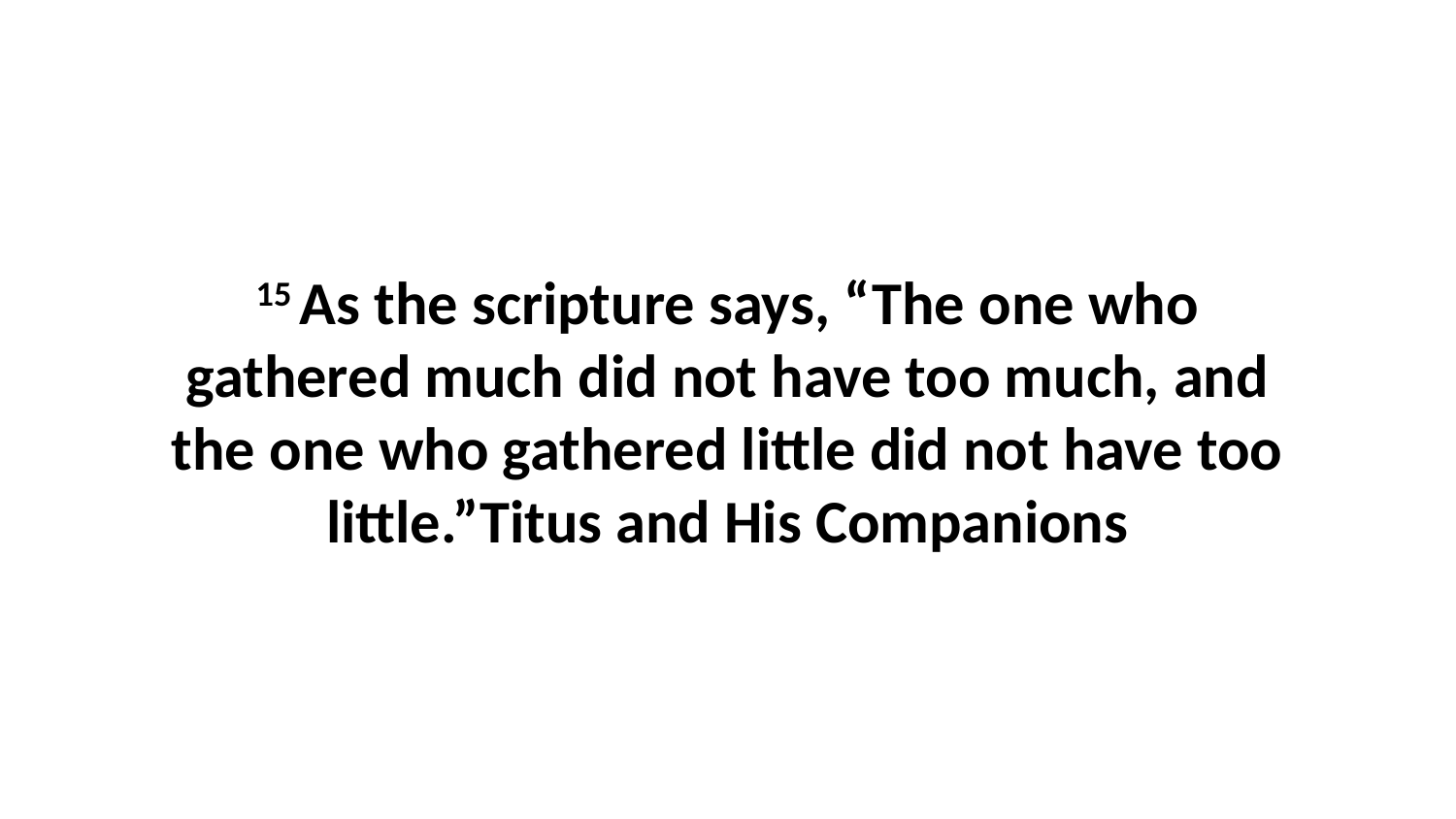

15 As the scripture says, “The one who gathered much did not have too much, and the one who gathered little did not have too little.”Titus and His Companions